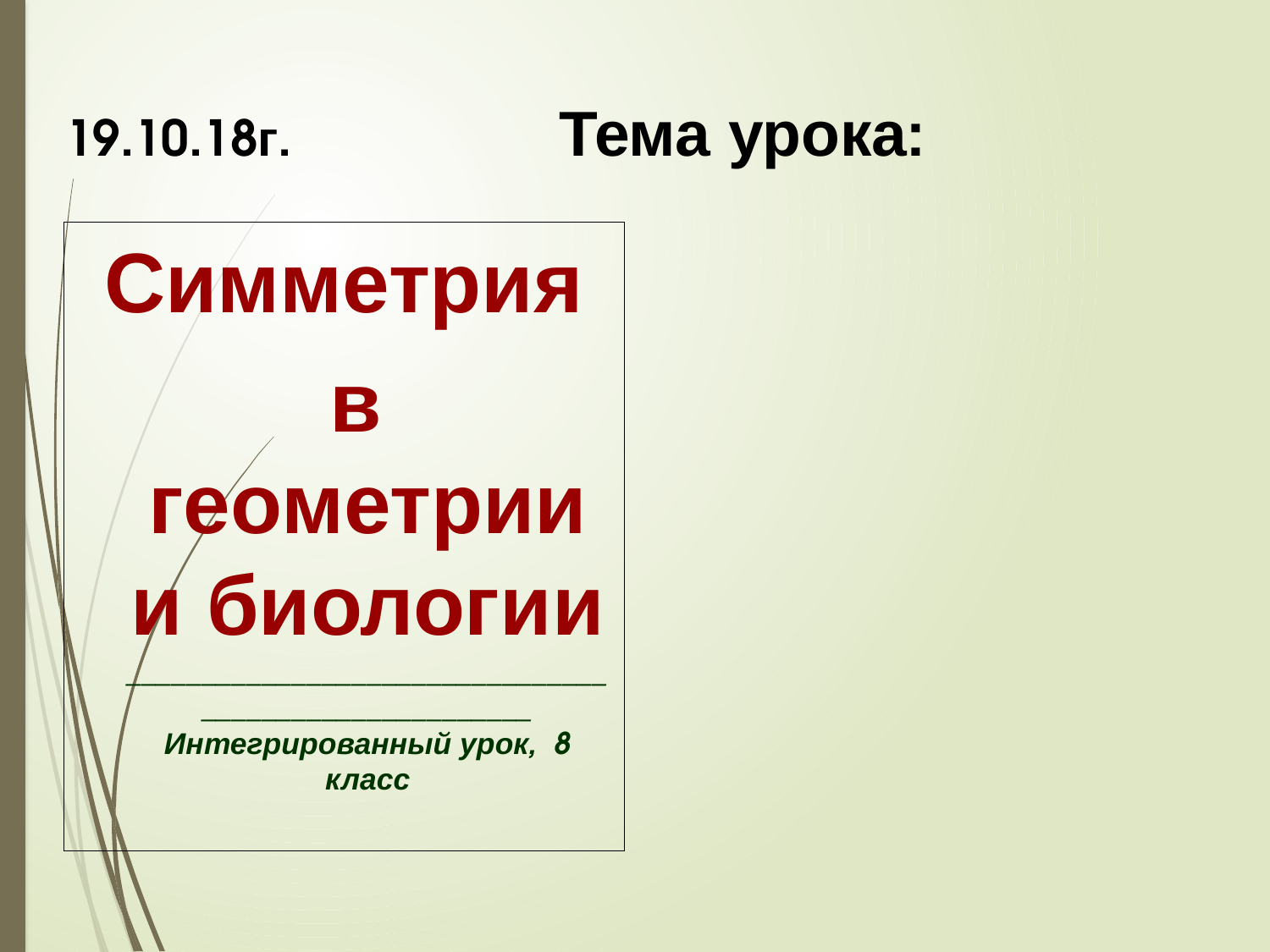

Симметрия
 в геометрии и биологии
______________________________________________________ Интегрированный урок,  8 класс

 19.10.18г.               Тема урока: